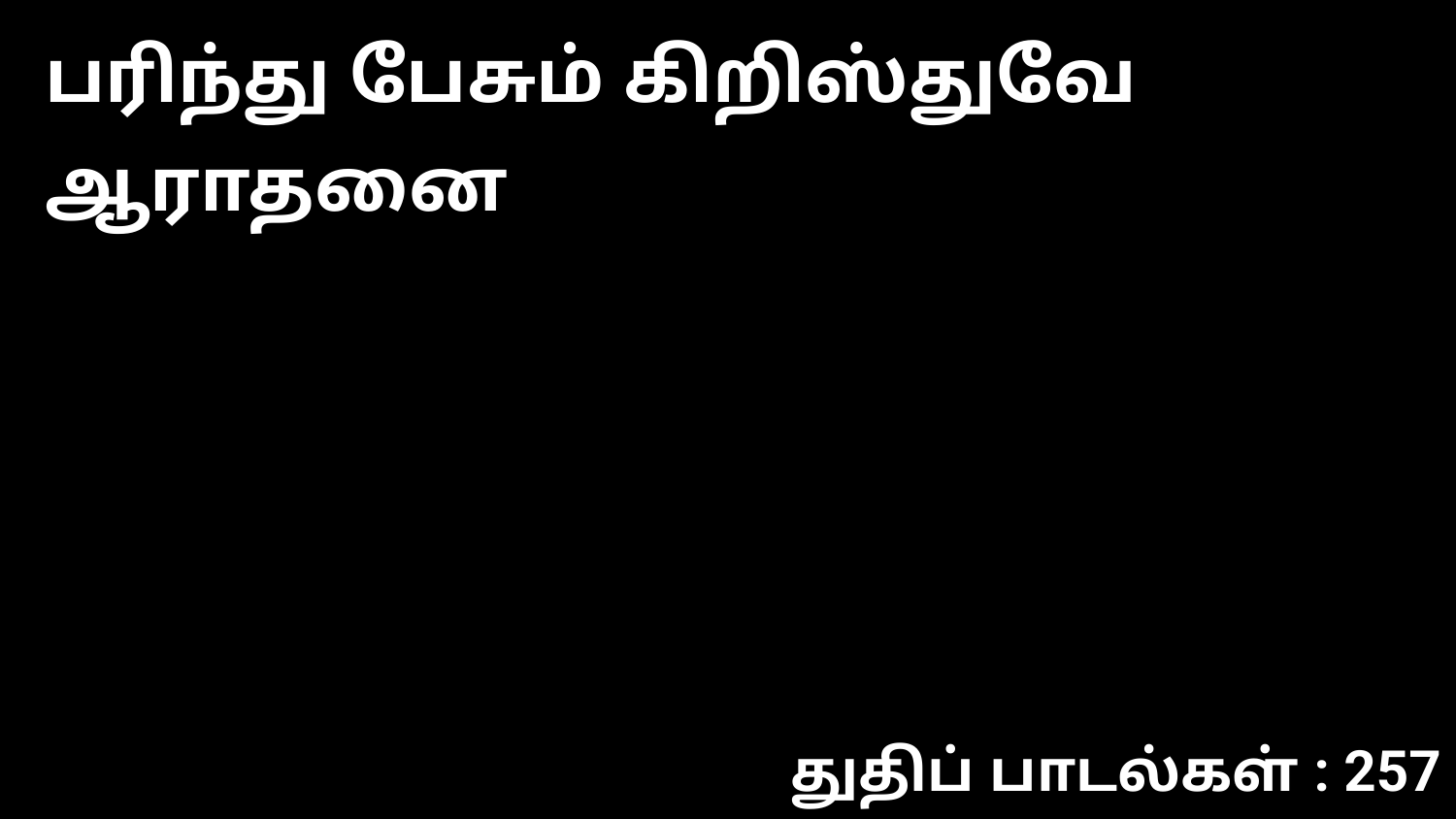

பரிந்து பேசும் கிறிஸ்துவே ஆராதனை
துதிப் பாடல்கள் : 257